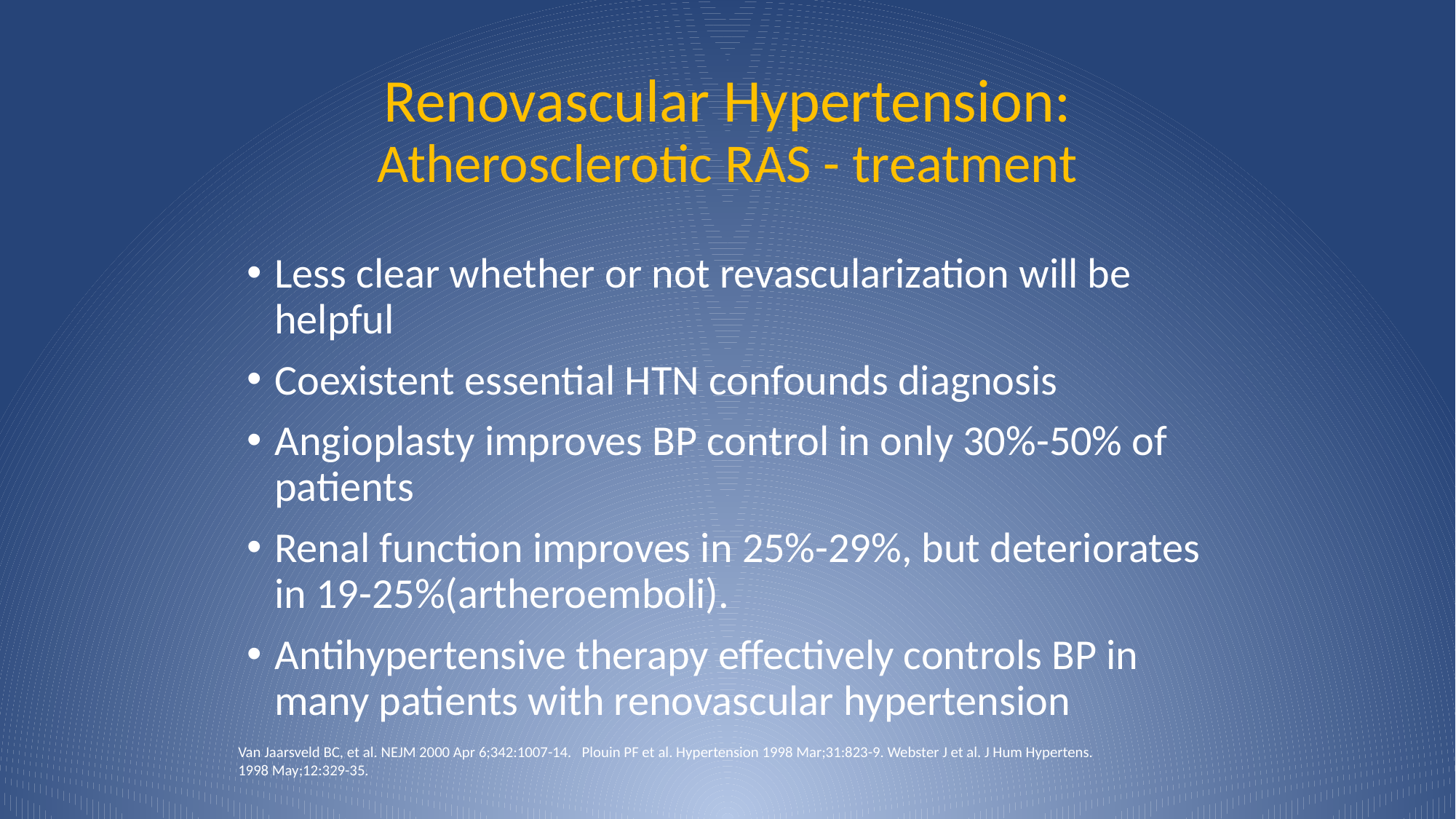

# Renovascular Hypertension: Atherosclerotic RAS - treatment
Less clear whether or not revascularization will be helpful
Coexistent essential HTN confounds diagnosis
Angioplasty improves BP control in only 30%-50% of patients
Renal function improves in 25%-29%, but deteriorates in 19-25%(artheroemboli).
Antihypertensive therapy effectively controls BP in many patients with renovascular hypertension
Van Jaarsveld BC, et al. NEJM 2000 Apr 6;342:1007-14.   Plouin PF et al. Hypertension 1998 Mar;31:823-9. Webster J et al. J Hum Hypertens. 1998 May;12:329-35.